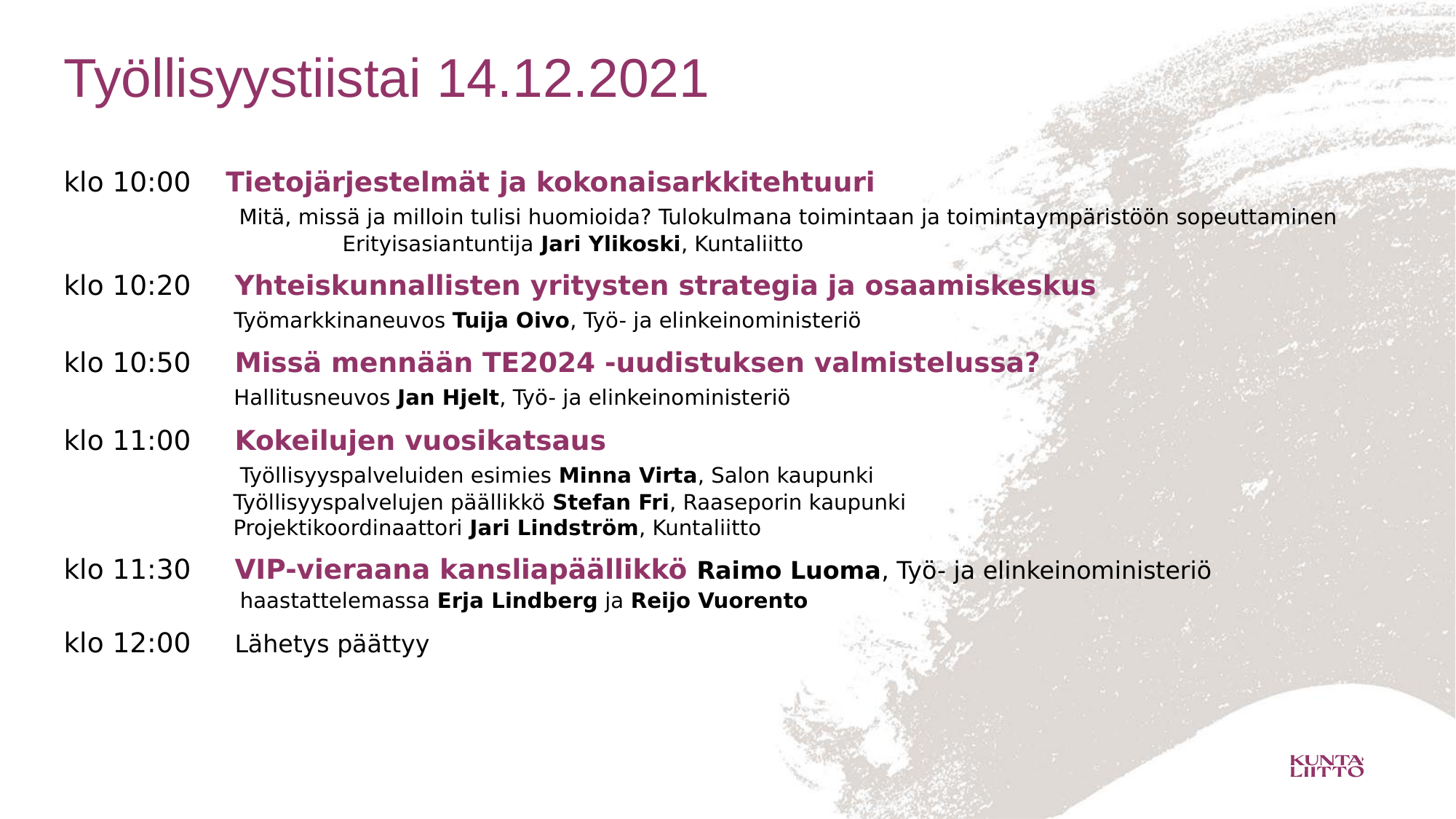

# Työllisyystiistai 14.12.2021
klo 10:00    Tietojärjestelmät ja kokonaisarkkitehtuuri                                                   		       Mitä, missä ja milloin tulisi huomioida? Tulokulmana toimintaan ja toimintaympäristöön sopeuttaminen                                     	         Erityisasiantuntija Jari Ylikoski, Kuntaliitto
klo 10:20     Yhteiskunnallisten yritysten strategia ja osaamiskeskus                  		       Työmarkkinaneuvos Tuija Oivo, Työ- ja elinkeinoministeriö
klo 10:50     Missä mennään TE2024 -uudistuksen valmistelussa?                    			       Hallitusneuvos Jan Hjelt, Työ- ja elinkeinoministeriö
klo 11:00     Kokeilujen vuosikatsaus                                       	            			         Työllisyyspalveluiden esimies Minna Virta, Salon kaupunki            			        	    	         Työllisyyspalvelujen päällikkö Stefan Fri, Raaseporin kaupunki                           		        	  	         Projektikoordinaattori Jari Lindström, Kuntaliitto
klo 11:30     VIP-vieraana kansliapäällikkö Raimo Luoma, Työ- ja elinkeinoministeriö 	  	        	          haastattelemassa Erja Lindberg ja Reijo Vuorento
klo 12:00     Lähetys päättyy